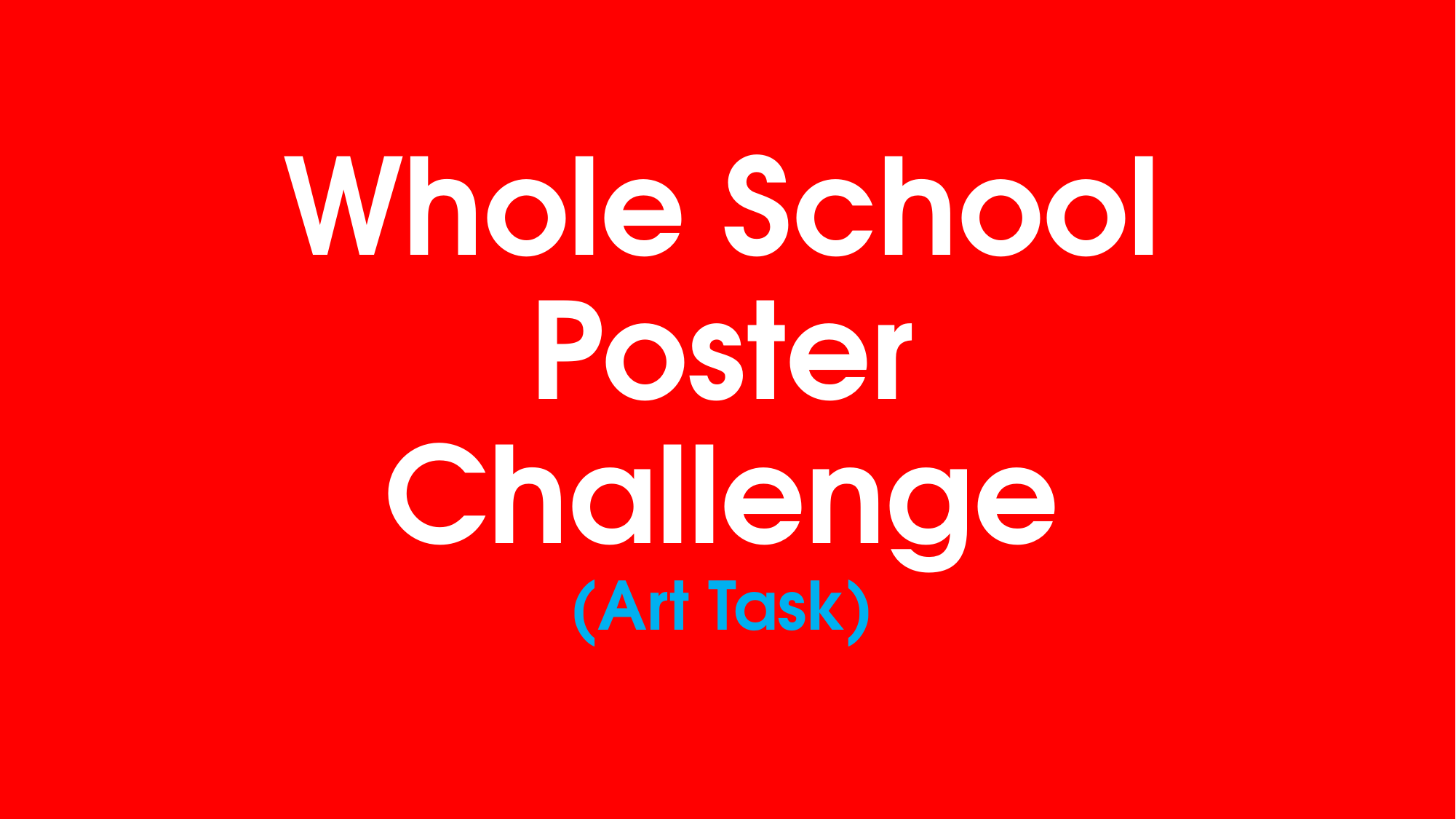

# Whole School Poster Challenge (Art Task)